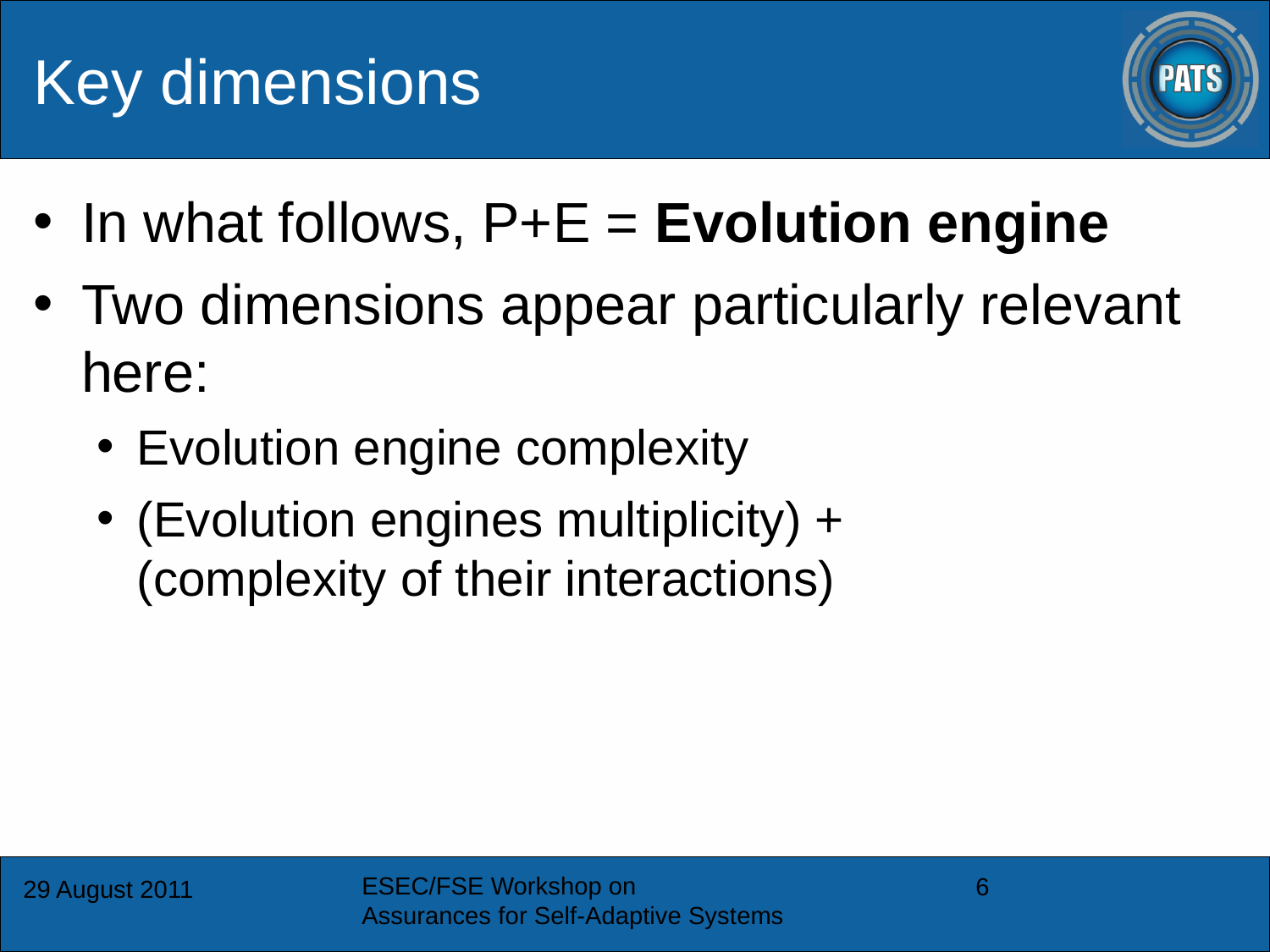

# Key dimensions
In what follows, P+E = Evolution engine
Two dimensions appear particularly relevant here:
Evolution engine complexity
(Evolution engines multiplicity) +
(complexity of their interactions)
ESEC/FSE Workshop on
Assurances for Self-Adaptive Systems
6
29 August 2011